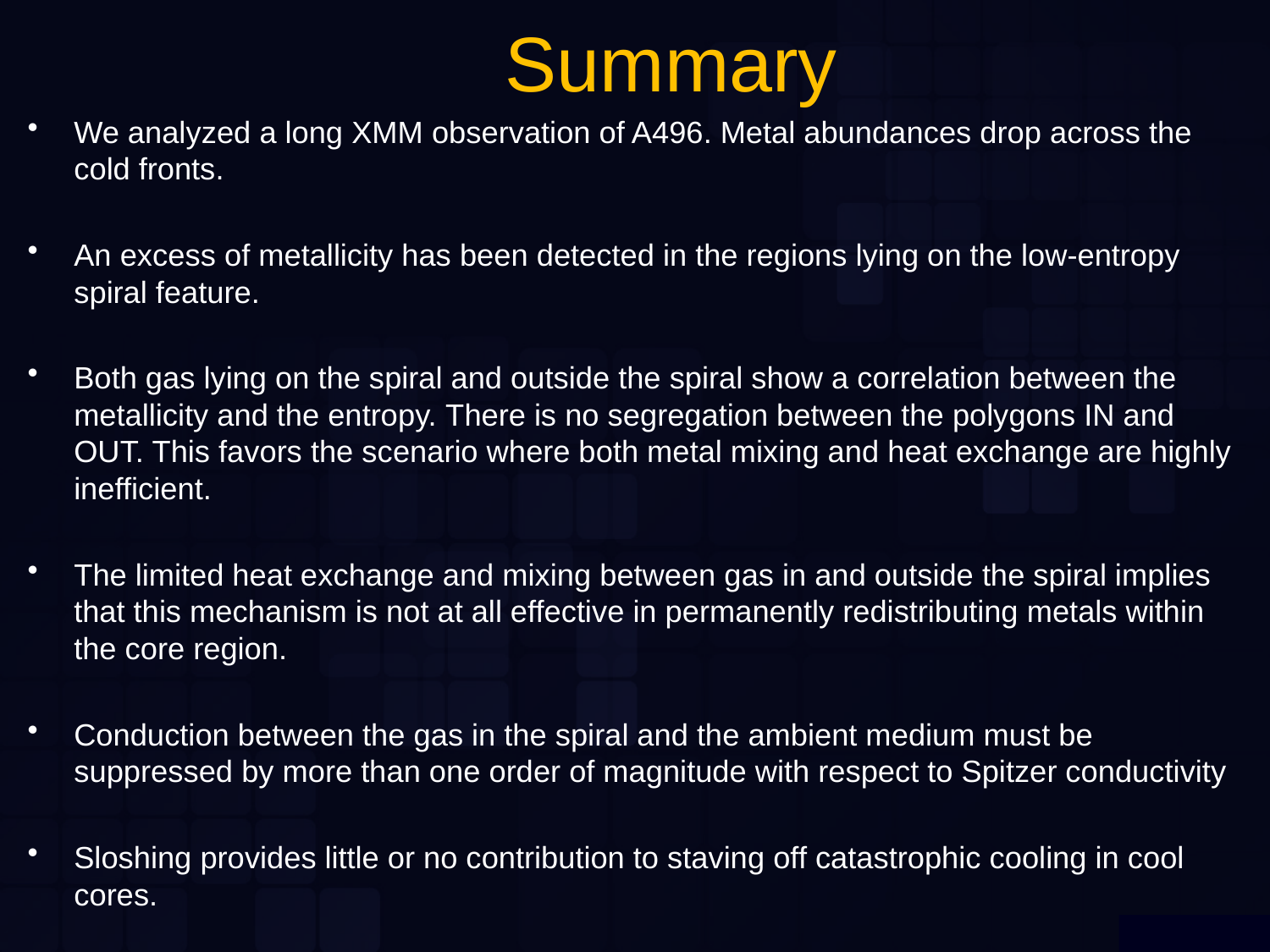

# Summary
We analyzed a long XMM observation of A496. Metal abundances drop across the cold fronts.

An excess of metallicity has been detected in the regions lying on the low-entropy spiral feature.

Both gas lying on the spiral and outside the spiral show a correlation between the metallicity and the entropy. There is no segregation between the polygons IN and OUT. This favors the scenario where both metal mixing and heat exchange are highly inefficient.

The limited heat exchange and mixing between gas in and outside the spiral implies that this mechanism is not at all effective in permanently redistributing metals within the core region.

Conduction between the gas in the spiral and the ambient medium must be suppressed by more than one order of magnitude with respect to Spitzer conductivity

Sloshing provides little or no contribution to staving off catastrophic cooling in cool cores.